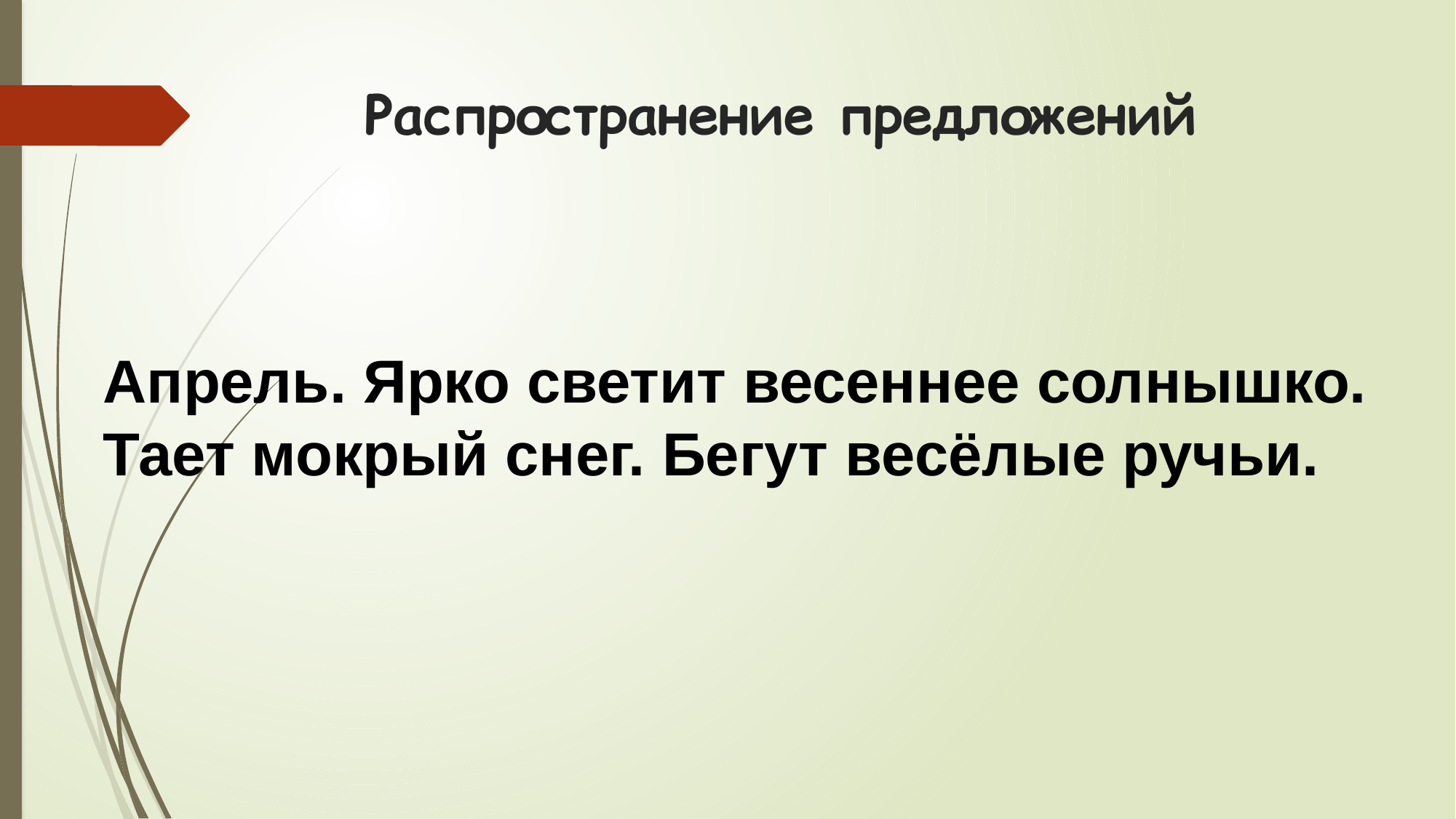

# Распространение предложений

Апрель. Ярко светит весеннее солнышко. Тает мокрый снег. Бегут весёлые ручьи.